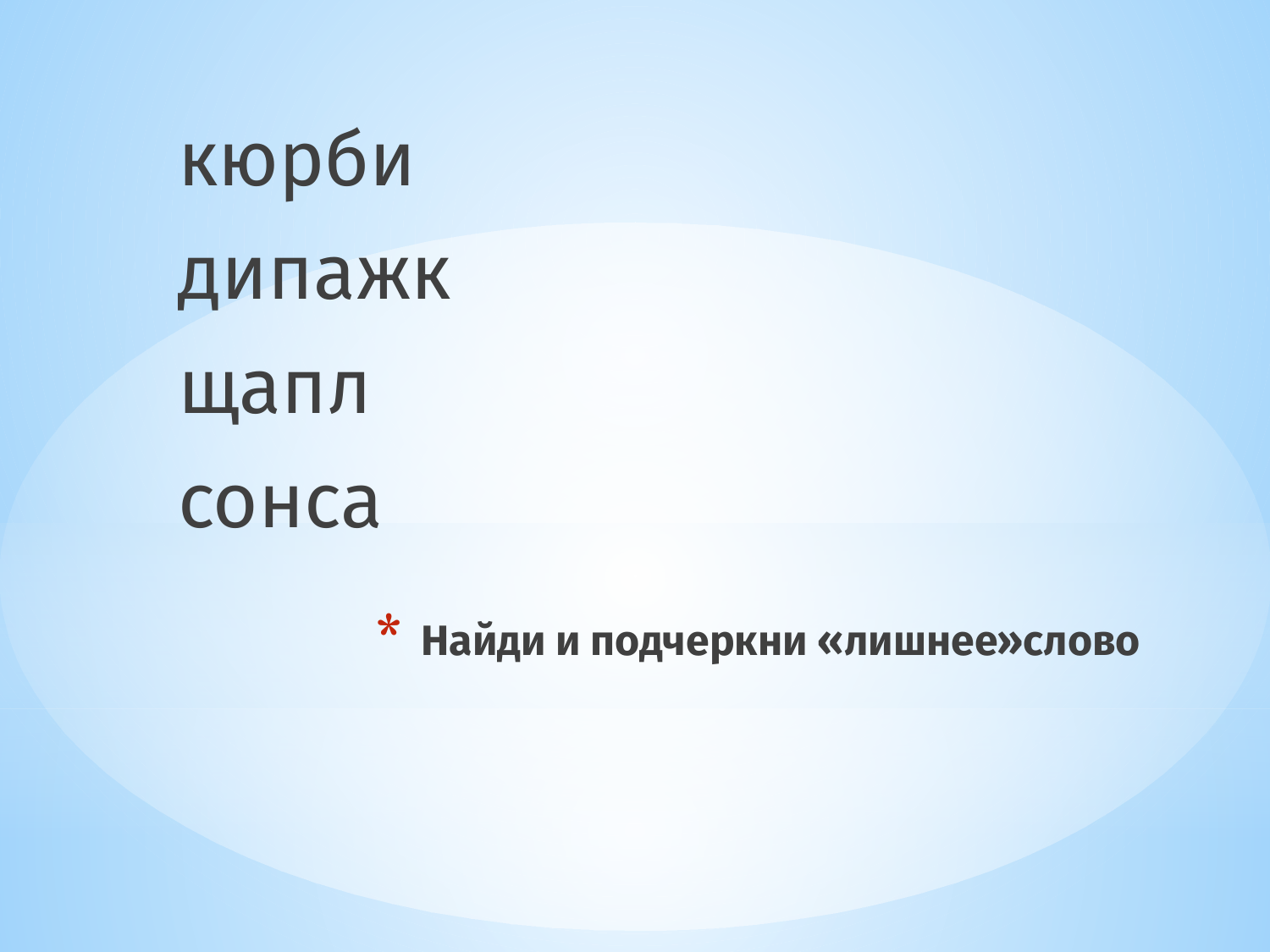

кюрби
дипажк
щапл
сонса
# Найди и подчеркни «лишнее»слово